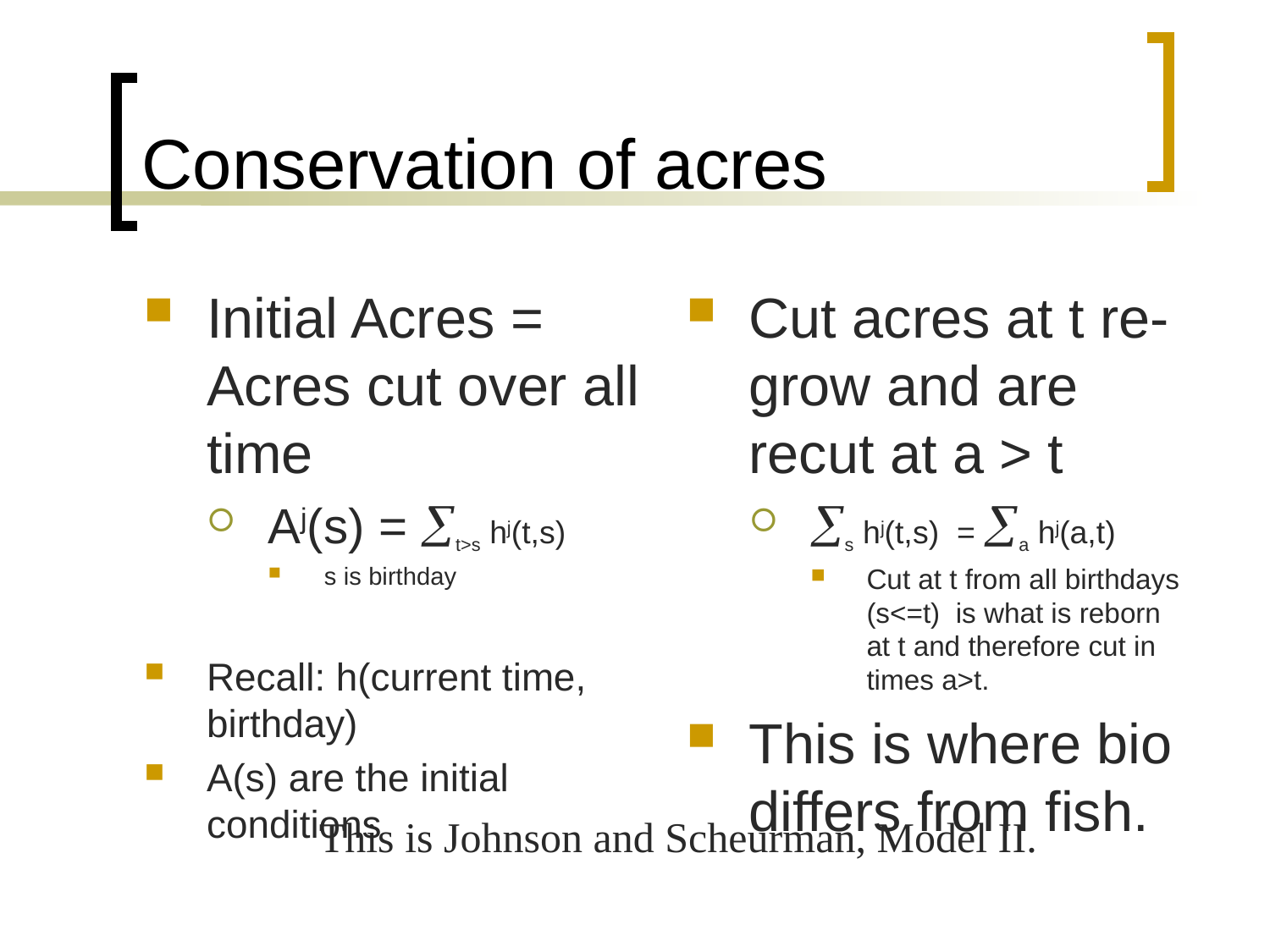

# Conservation of acres
Initial Acres = Acres cut over all time
Aj(s) = ∑t>s hj(t,s)
s is birthday

Recall: h(current time, birthday)
A(s) are the initial conditions

Cut acres at t re-grow and are recut at a > t
∑s hj(t,s)  = ∑a hj(a,t)
Cut at t from all birthdays (s<=t)  is what is reborn at t and therefore cut in times a>t.
This is where bio differs from fish.

This is Johnson and Scheurman, Model II.